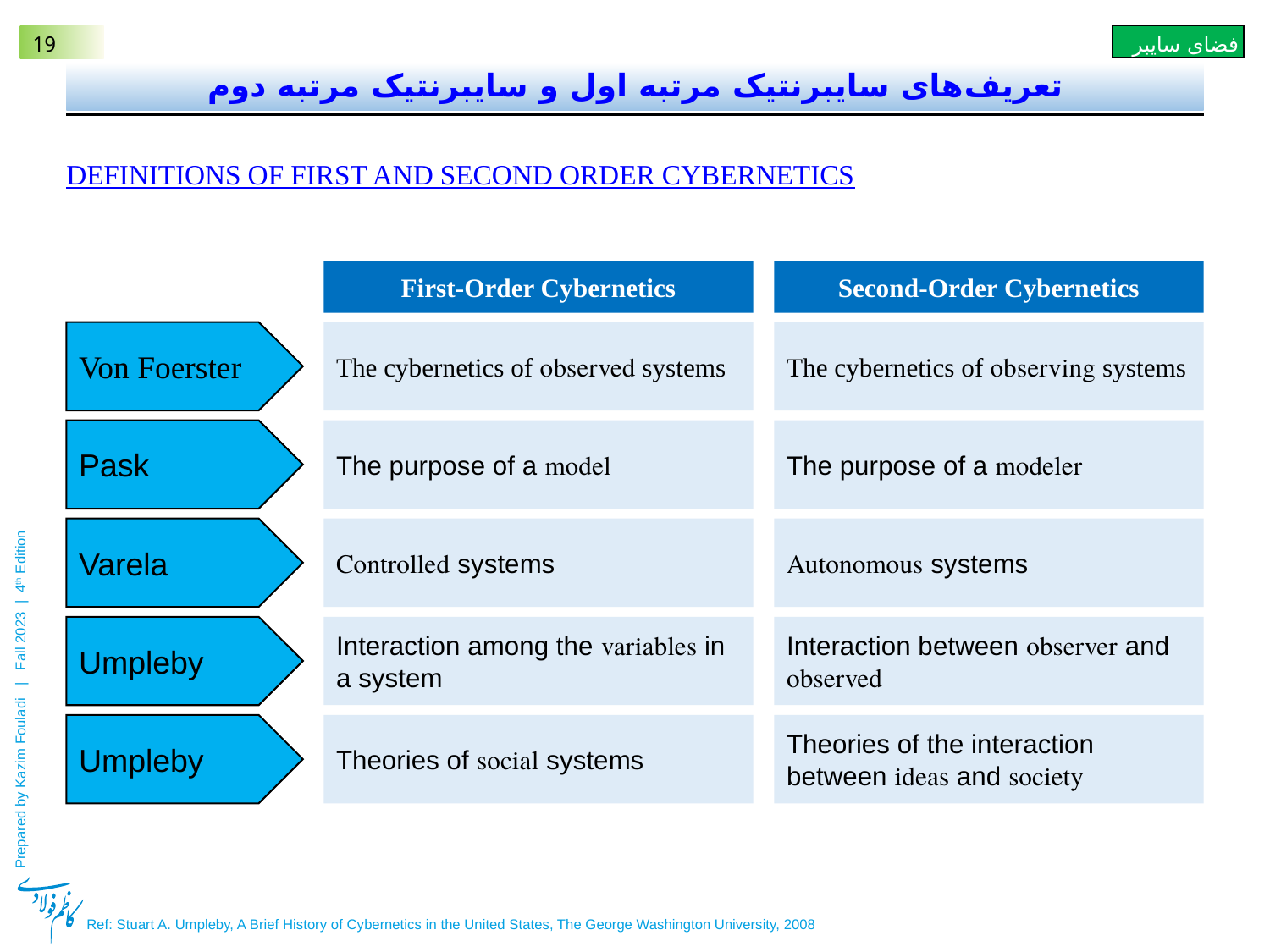

# تعریف‌های سایبرنتیک مرتبه اول و سایبرنتیک مرتبه دوم

Definitions of First and Second Order Cybernetics
First-Order Cybernetics
Second-Order Cybernetics
Von Foerster
The cybernetics of observed systems
The cybernetics of observing systems
Pask
The purpose of a model
The purpose of a modeler
Varela
Controlled systems
Autonomous systems
Umpleby
Interaction among the variables in a system
Interaction between observer and observed
Umpleby
Theories of social systems
Theories of the interaction between ideas and society
Ref: Stuart A. Umpleby, A Brief History of Cybernetics in the United States, The George Washington University, 2008